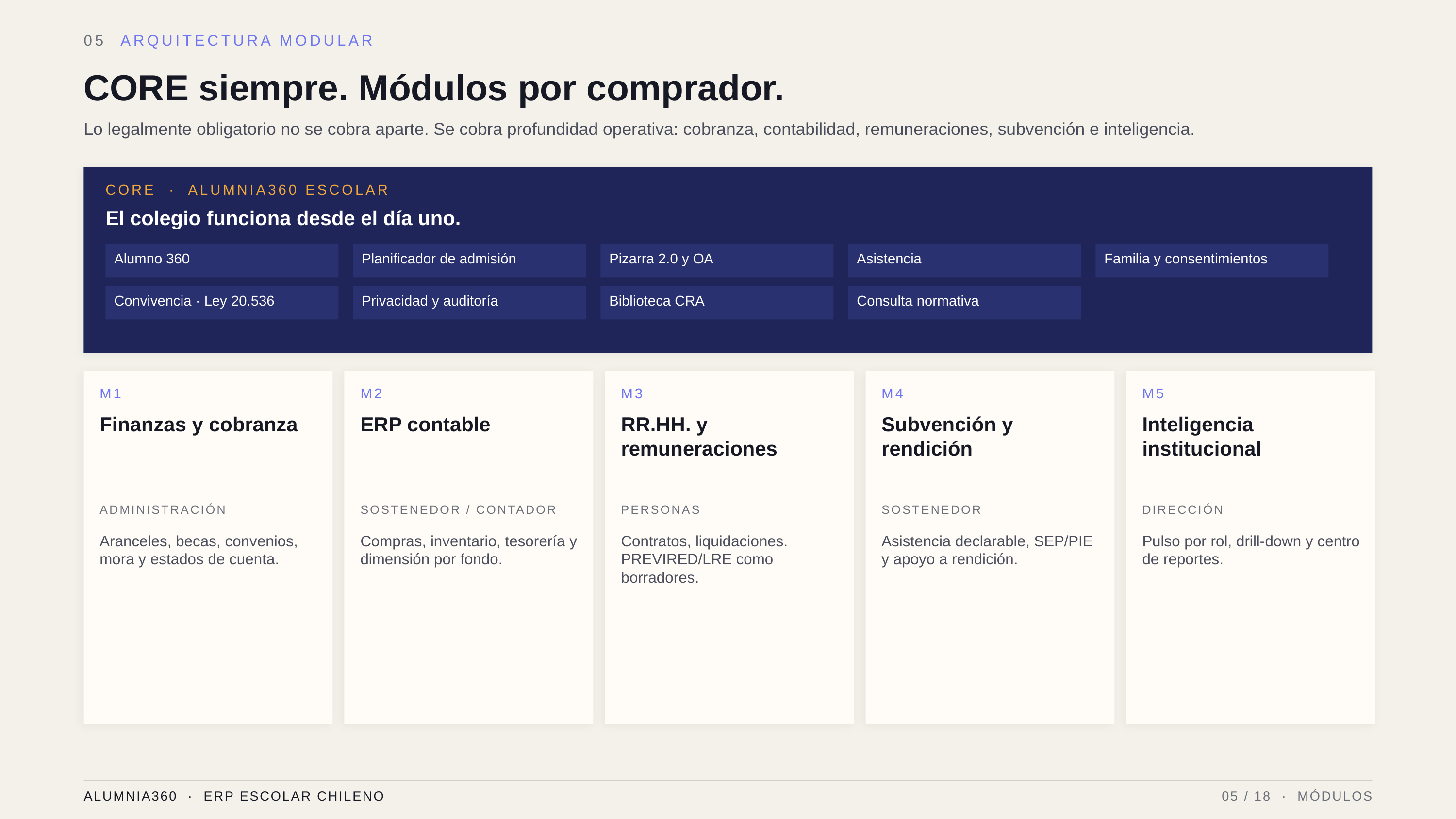

05  ARQUITECTURA MODULAR
CORE siempre. Módulos por comprador.
Lo legalmente obligatorio no se cobra aparte. Se cobra profundidad operativa: cobranza, contabilidad, remuneraciones, subvención e inteligencia.

CORE  ·  ALUMNIA360 ESCOLAR
El colegio funciona desde el día uno.

Alumno 360
Planificador de admisión
Pizarra 2.0 y OA
Asistencia
Familia y consentimientos

Convivencia · Ley 20.536
Privacidad y auditoría
Biblioteca CRA
Consulta normativa

M1
M2
M3
M4
M5
Finanzas y cobranza
ERP contable
RR.HH. y remuneraciones
Subvención y rendición
Inteligencia institucional
ADMINISTRACIÓN
SOSTENEDOR / CONTADOR
PERSONAS
SOSTENEDOR
DIRECCIÓN
Aranceles, becas, convenios, mora y estados de cuenta.
Compras, inventario, tesorería y dimensión por fondo.
Contratos, liquidaciones. PREVIRED/LRE como borradores.
Asistencia declarable, SEP/PIE y apoyo a rendición.
Pulso por rol, drill-down y centro de reportes.

ALUMNIA360  ·  ERP ESCOLAR CHILENO
05 / 18  ·  MÓDULOS